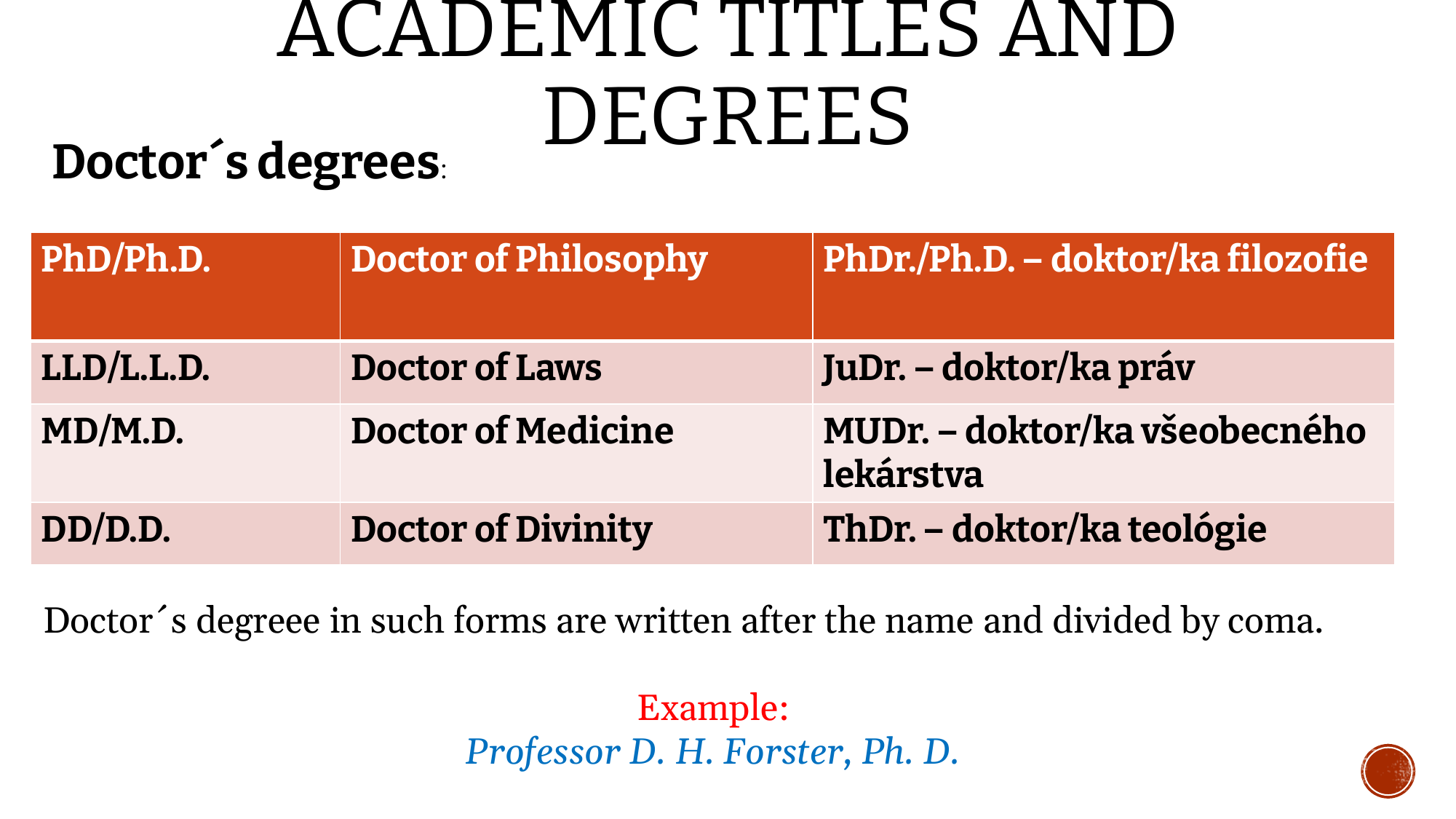

# Academic titles and degrees
 Doctor´s degrees:

| PhD/Ph.D. | Doctor of Philosophy | PhDr./Ph.D. – doktor/ka filozofie |
| --- | --- | --- |
| LLD/L.L.D. | Doctor of Laws | JuDr. – doktor/ka práv |
| MD/M.D. | Doctor of Medicine | MUDr. – doktor/ka všeobecného lekárstva |
| DD/D.D. | Doctor of Divinity | ThDr. – doktor/ka teológie |
Doctor´s degreee in such forms are written after the name and divided by coma.

Example:
Professor D. H. Forster, Ph. D.